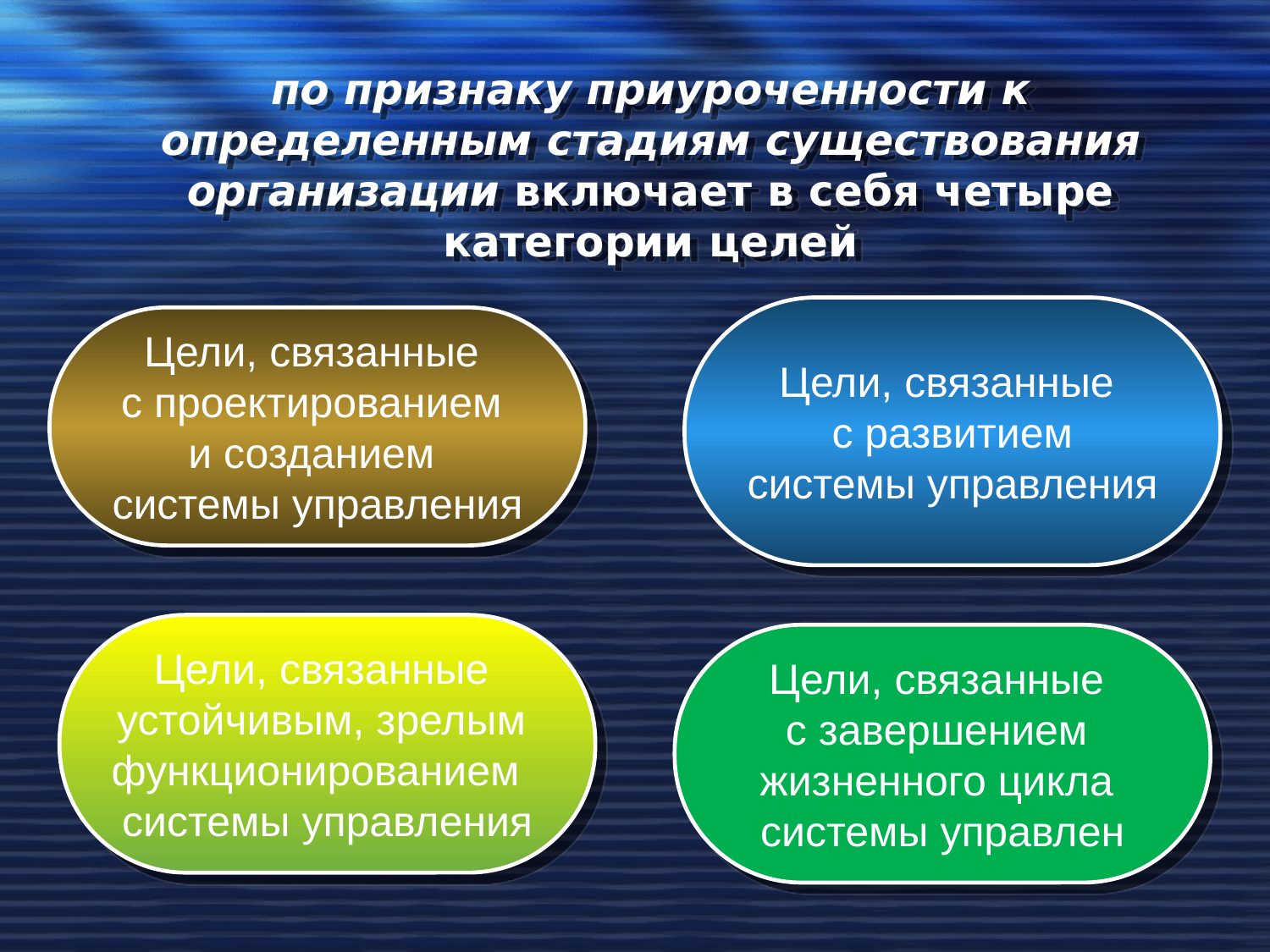

# по признаку приуроченности к определенным стадиям существования организации включает в себя четыре категории целей
Цели, связанные
с развитием
системы управления
Цели, связанные
с проектированием
и созданием
системы управления
Цели, связанные
устойчивым, зрелым
функционированием
системы управления
Цели, связанные
с завершением
жизненного цикла
системы управлен